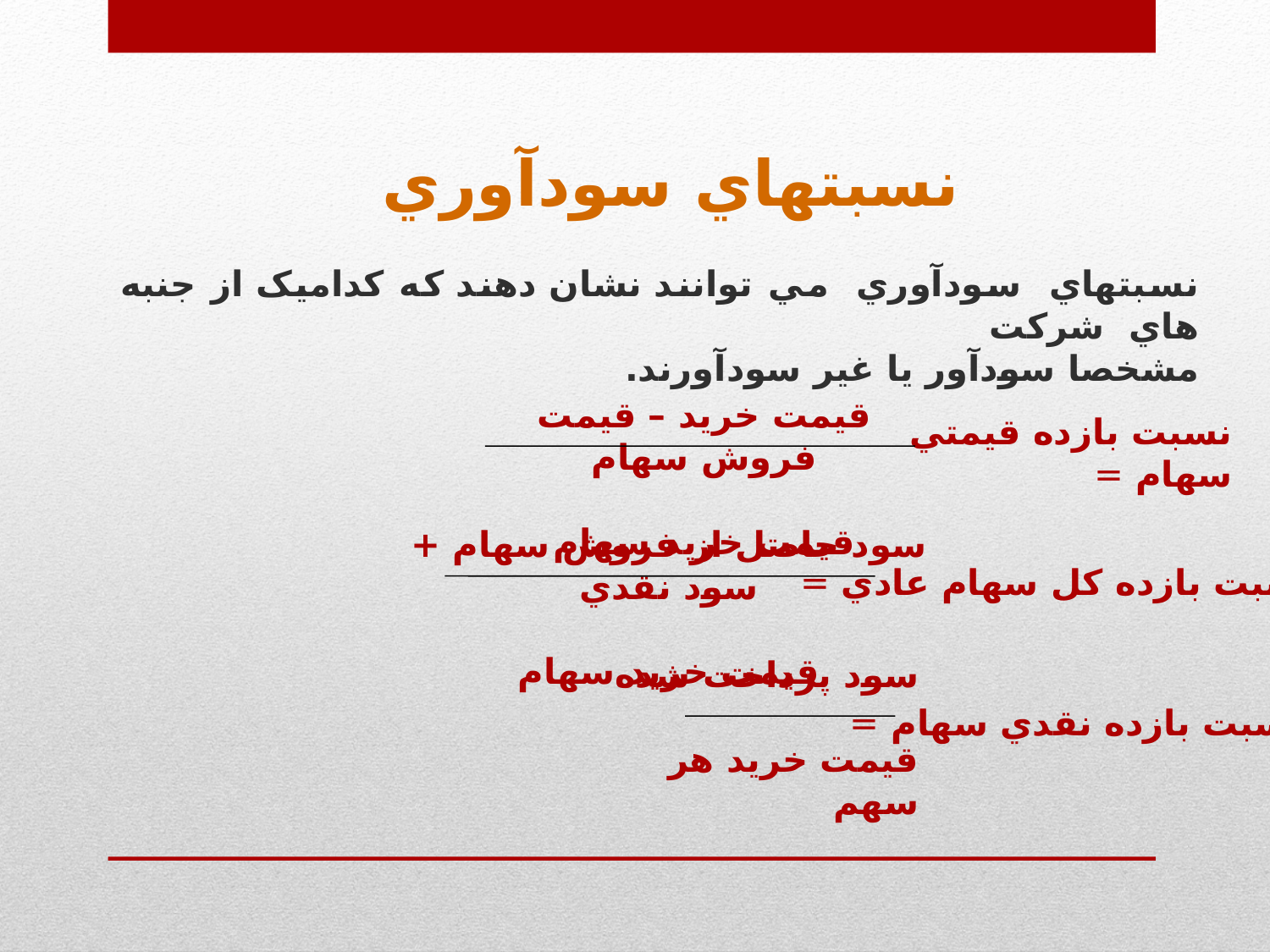

نسبتهاي سودآوري
نسبتهاي  سودآوري  مي توانند نشان دهند كه کداميک از جنبه هاي  شركت
مشخصا سودآور يا غير سودآورند.
قيمت خريد – قيمت فروش سهام

قيمت خريد سهام
نسبت بازده قيمتي سهام =

سود حاصل از فروش سهام + سود نقدي

قيمت خريد سهام
نسبت بازده كل سهام عادي =

سود پرداخت شده

قيمت خريد هر سهم
نسبت بازده نقدي سهام =